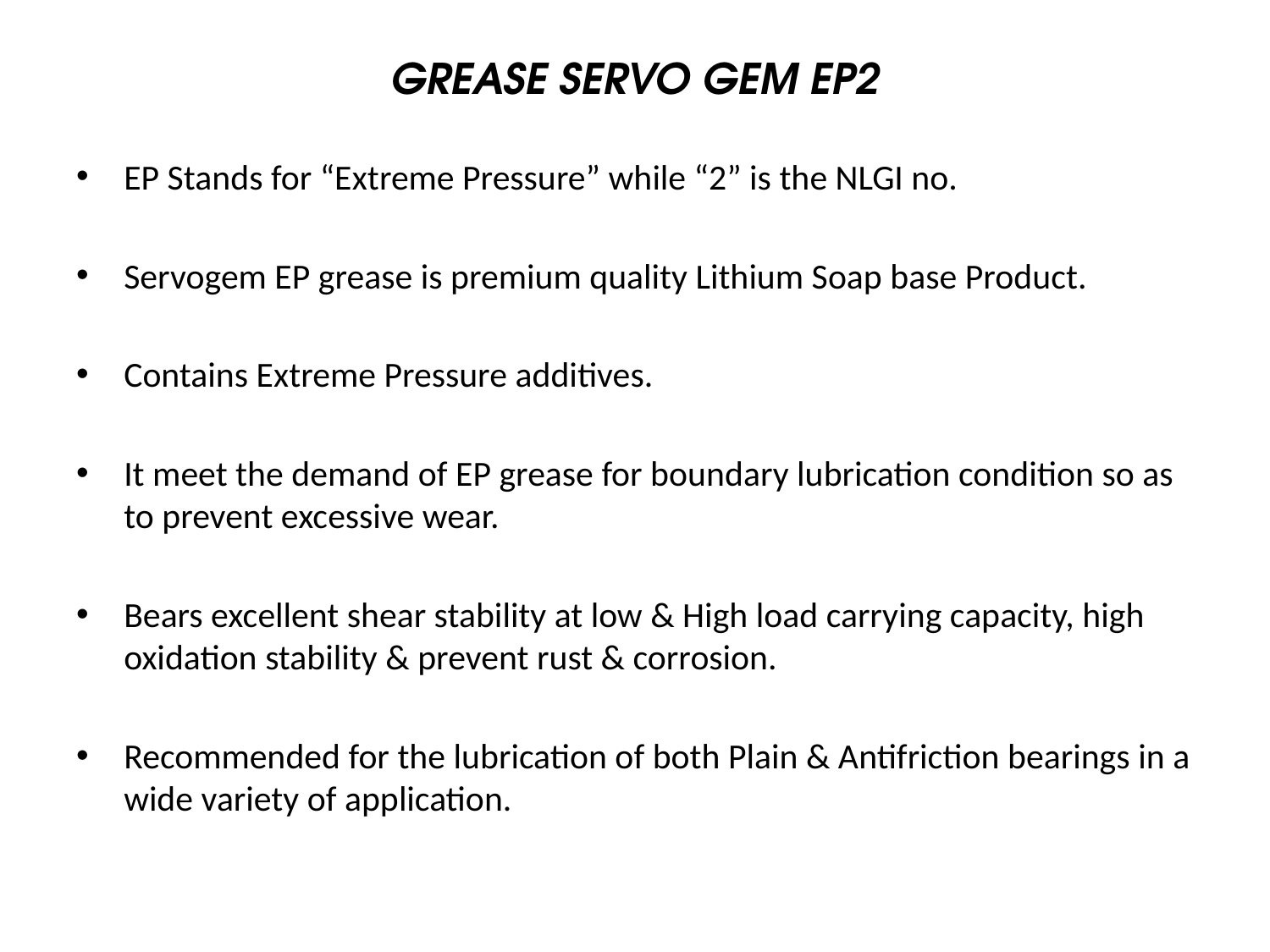

# GREASE SERVO GEM EP2
EP Stands for “Extreme Pressure” while “2” is the NLGI no.

Servogem EP grease is premium quality Lithium Soap base Product.

Contains Extreme Pressure additives.

It meet the demand of EP grease for boundary lubrication condition so as to prevent excessive wear.

Bears excellent shear stability at low & High load carrying capacity, high oxidation stability & prevent rust & corrosion.

Recommended for the lubrication of both Plain & Antifriction bearings in a wide variety of application.